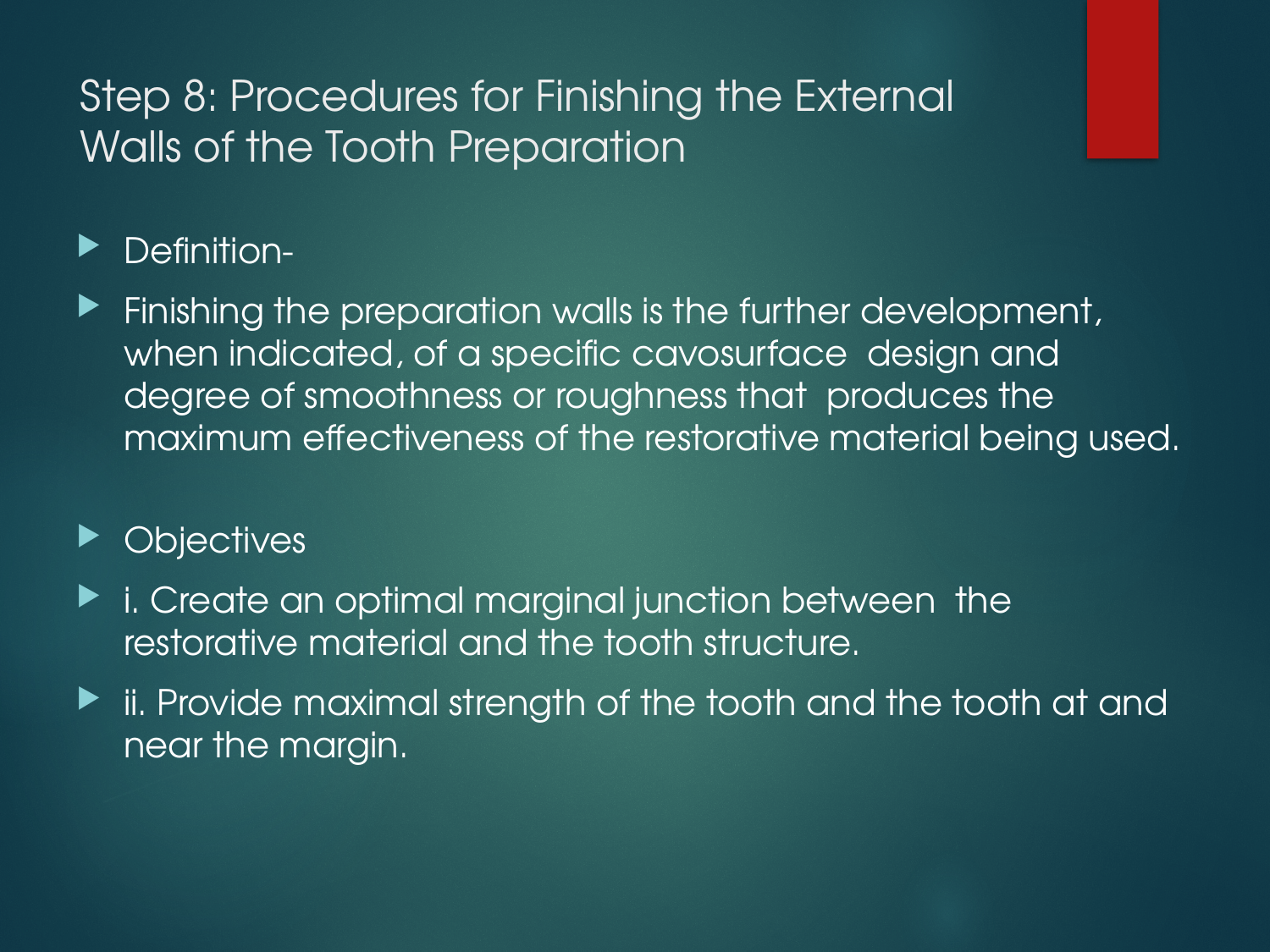

# Step 8: Procedures for Finishing the External   Walls of the Tooth Preparation
Definition-
Finishing the preparation walls is the further development, when indicated, of a speciﬁc cavosurface  design and degree of smoothness or roughness that  produces the maximum effectiveness of the restorative material being used.
Objectives
i. Create an optimal marginal junction between  the restorative material and the tooth structure.
ii. Provide maximal strength of the tooth and the tooth at and near the margin.